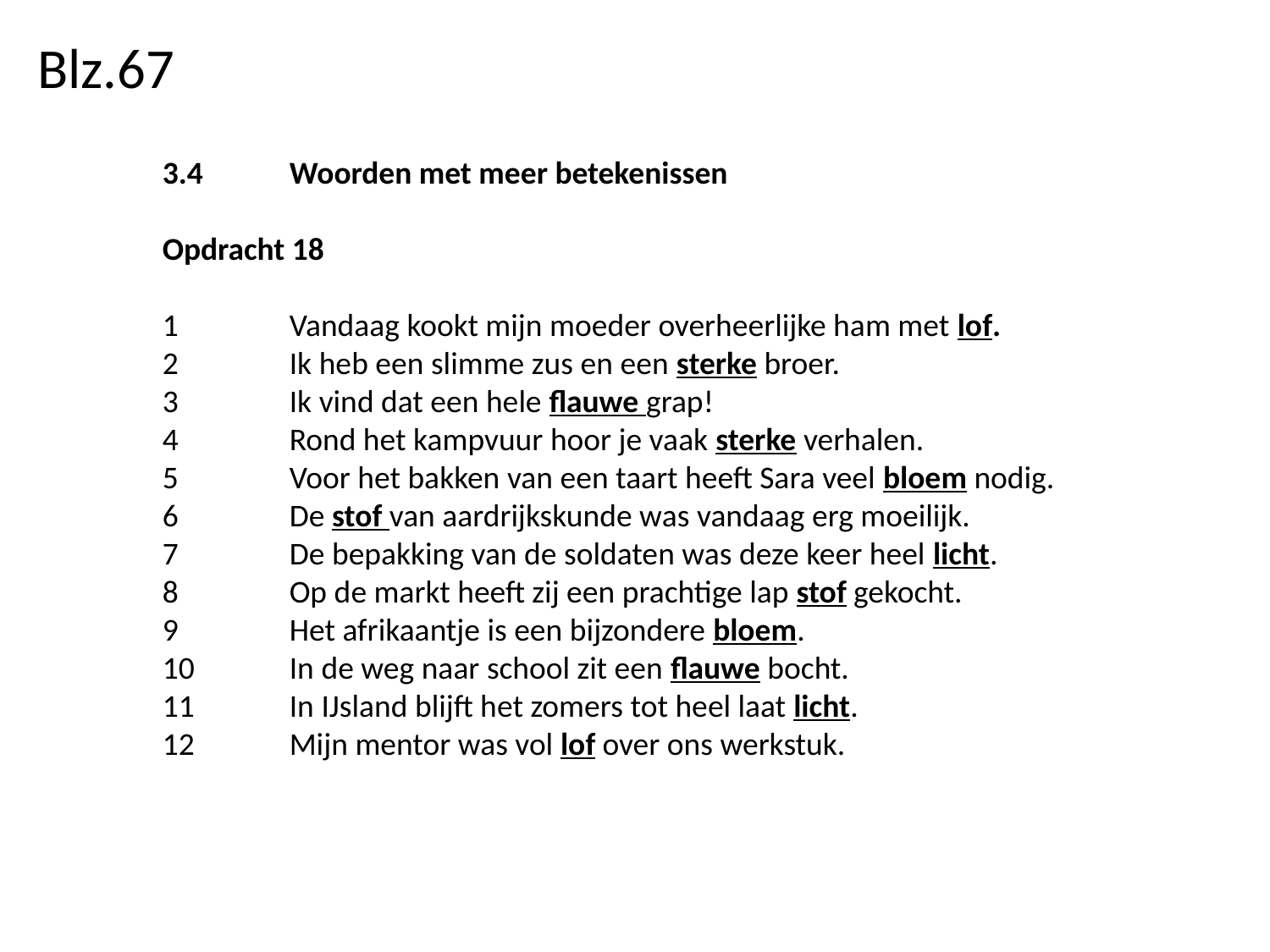

Blz.67
3.4	Woorden met meer betekenissen

Opdracht 18

1	Vandaag kookt mijn moeder overheerlijke ham met lof.
2	Ik heb een slimme zus en een sterke broer.
3	Ik vind dat een hele flauwe grap!
4	Rond het kampvuur hoor je vaak sterke verhalen.
5	Voor het bakken van een taart heeft Sara veel bloem nodig.
6	De stof van aardrijkskunde was vandaag erg moeilijk.
7	De bepakking van de soldaten was deze keer heel licht.
8	Op de markt heeft zij een prachtige lap stof gekocht.
9	Het afrikaantje is een bijzondere bloem.
10	In de weg naar school zit een flauwe bocht.
11	In IJsland blijft het zomers tot heel laat licht.
12	Mijn mentor was vol lof over ons werkstuk.